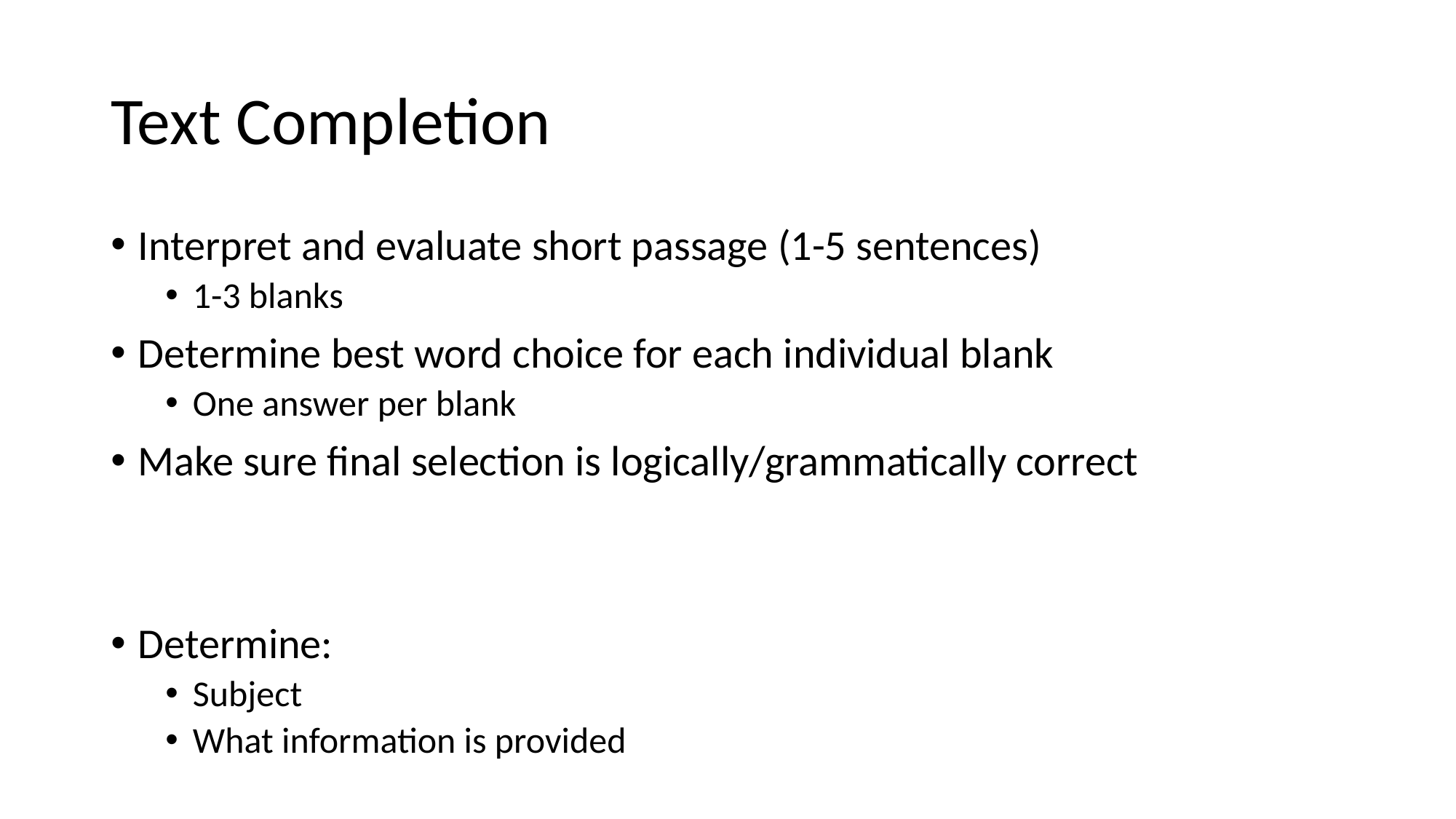

# Text Completion
Interpret and evaluate short passage (1-5 sentences)
1-3 blanks
Determine best word choice for each individual blank
One answer per blank
Make sure final selection is logically/grammatically correct

Determine:
Subject
What information is provided